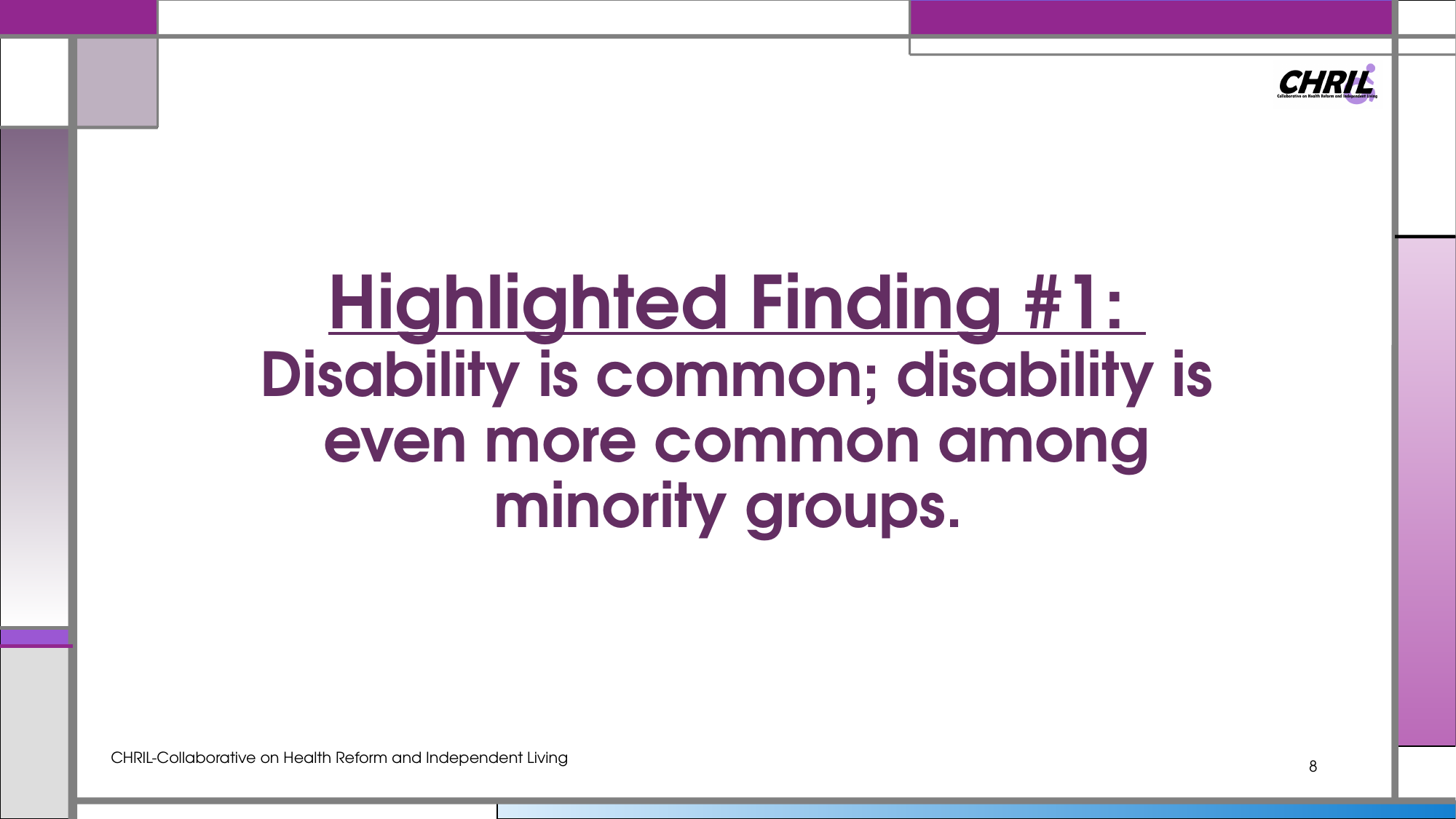

# Highlighted Finding #1: Disability is common; disability is even more common among minority groups.
CHRIL-Collaborative on Health Reform and Independent Living
8